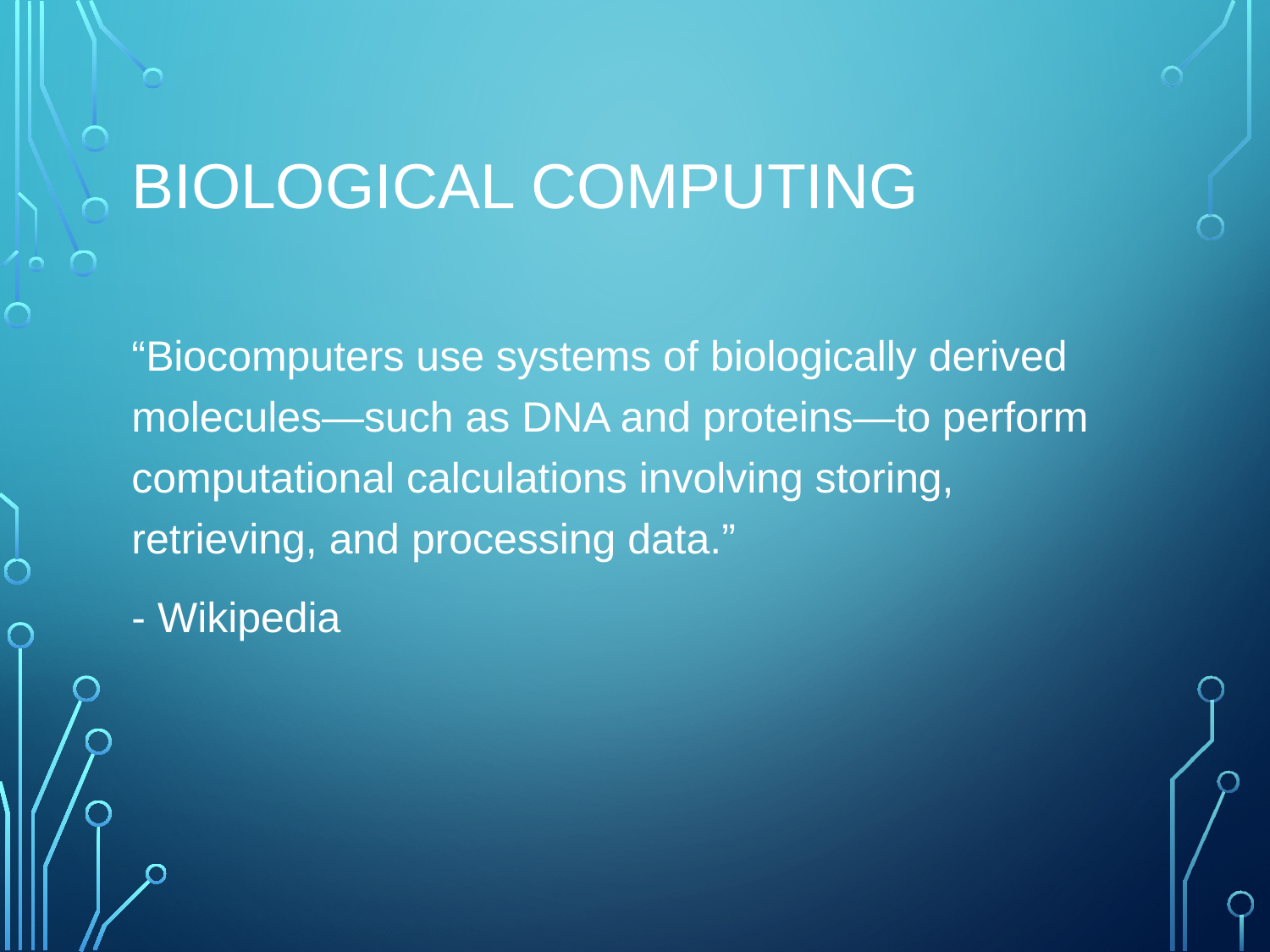

# Biological computing
“Biocomputers use systems of biologically derived molecules—such as DNA and proteins—to perform computational calculations involving storing, retrieving, and processing data.”
- Wikipedia